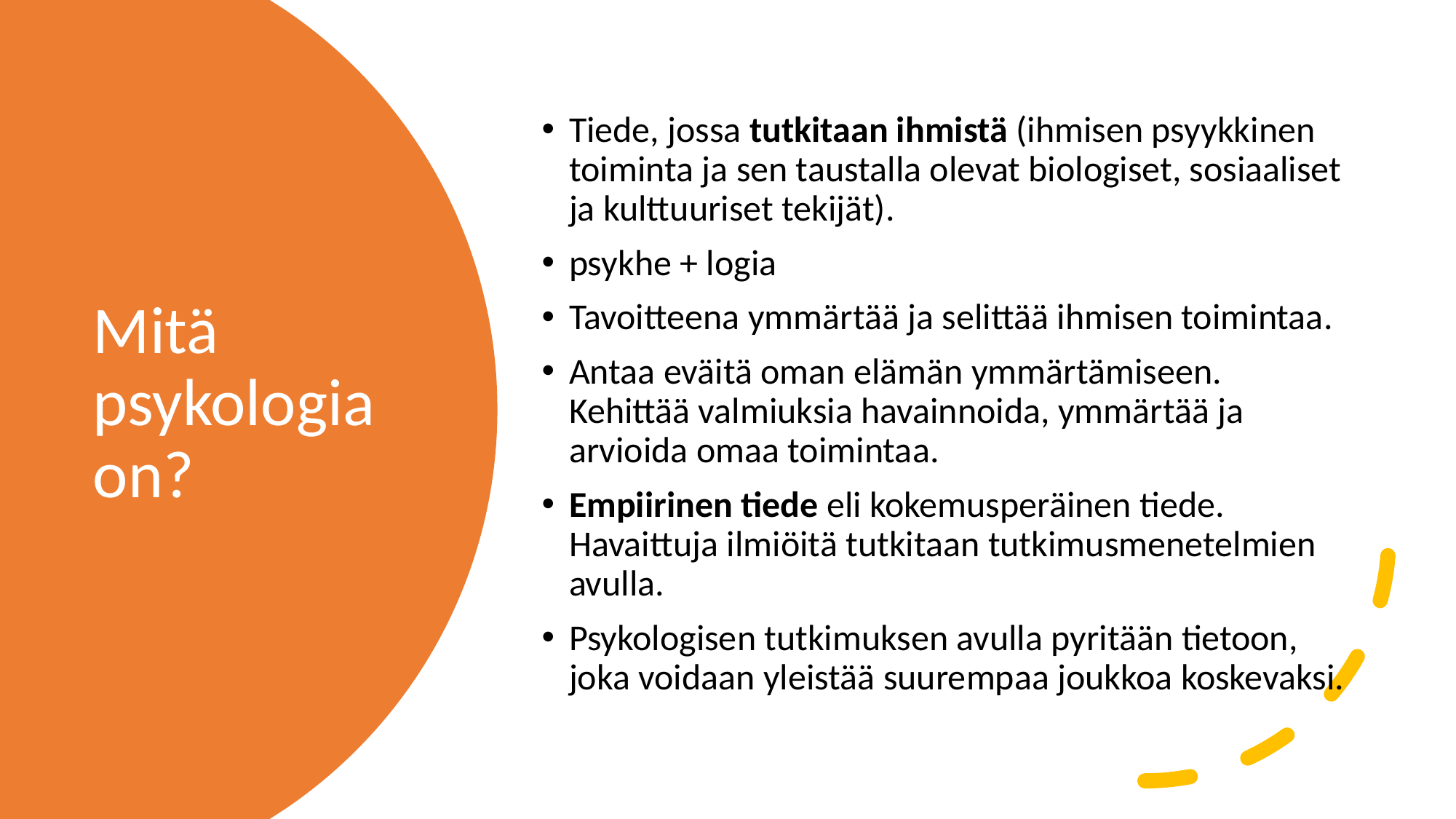

Tiede, jossa tutkitaan ihmistä (ihmisen psyykkinen toiminta ja sen taustalla olevat biologiset, sosiaaliset ja kulttuuriset tekijät).
psykhe + logia
Tavoitteena ymmärtää ja selittää ihmisen toimintaa.
Antaa eväitä oman elämän ymmärtämiseen. Kehittää valmiuksia havainnoida, ymmärtää ja arvioida omaa toimintaa.
Empiirinen tiede eli kokemusperäinen tiede. Havaittuja ilmiöitä tutkitaan tutkimusmenetelmien avulla.
Psykologisen tutkimuksen avulla pyritään tietoon, joka voidaan yleistää suurempaa joukkoa koskevaksi.
# Mitä psykologia on?